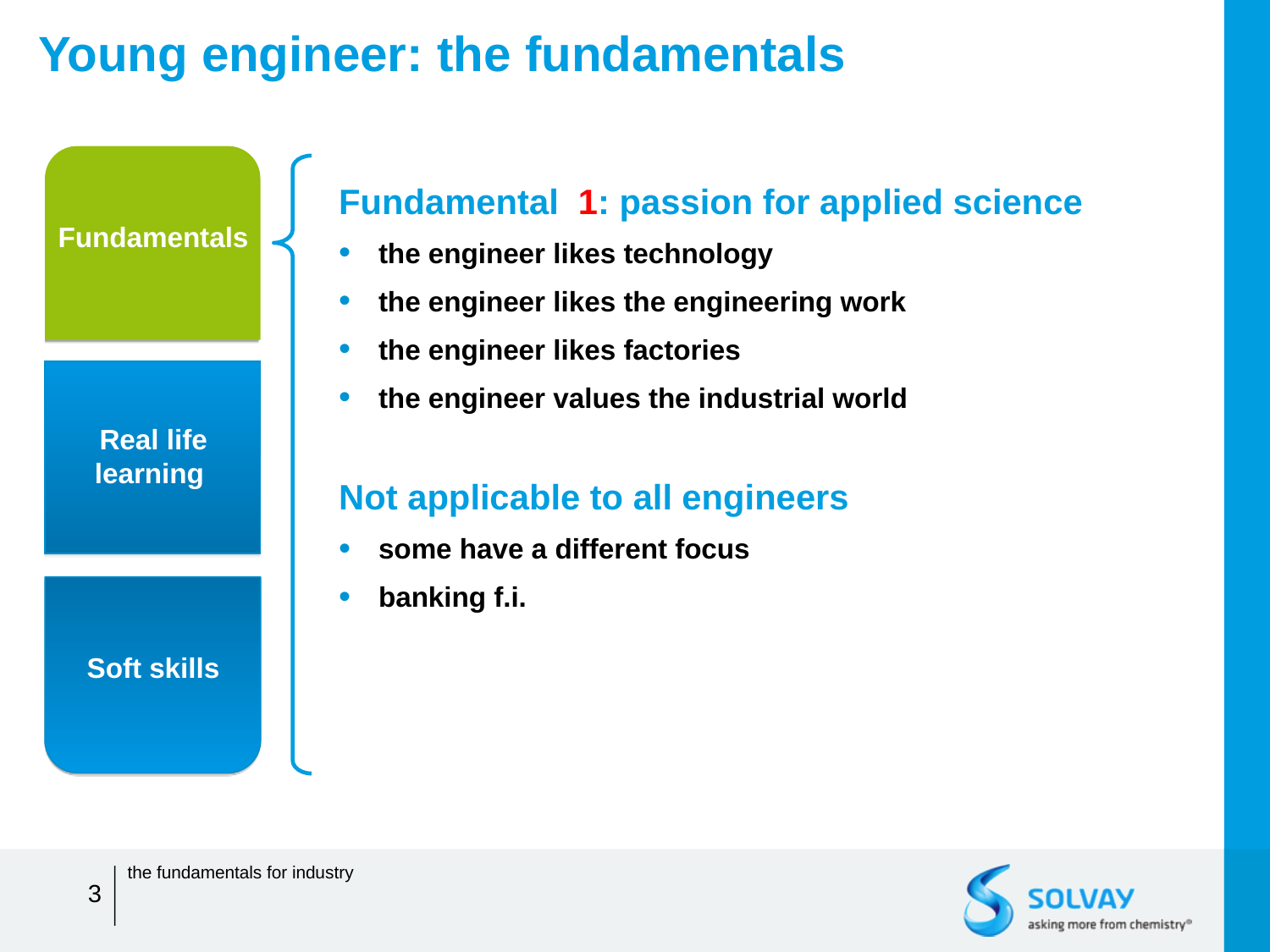

Young engineer: the fundamentals

Fundamental  1: passion for applied science
the engineer likes technology
the engineer likes the engineering work
the engineer likes factories
the engineer values the industrial world

Not applicable to all engineers
some have a different focus
banking f.i.

Fundamentals

Real life learning

Soft skills
the fundamentals for industry
3